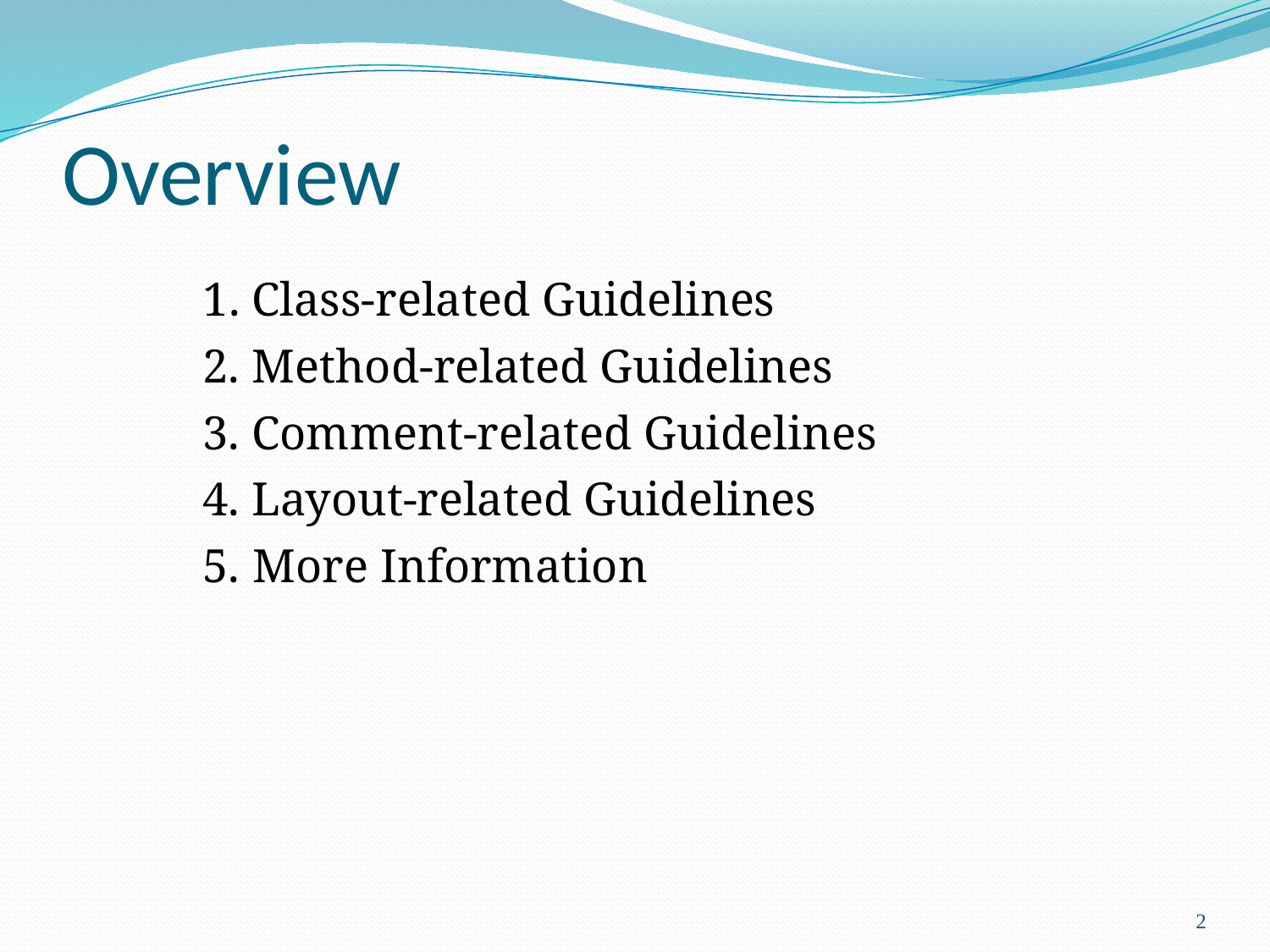

# Overview
1. Class-related Guidelines
2. Method-related Guidelines
3. Comment-related Guidelines
4. Layout-related Guidelines
5.	 More Information
2